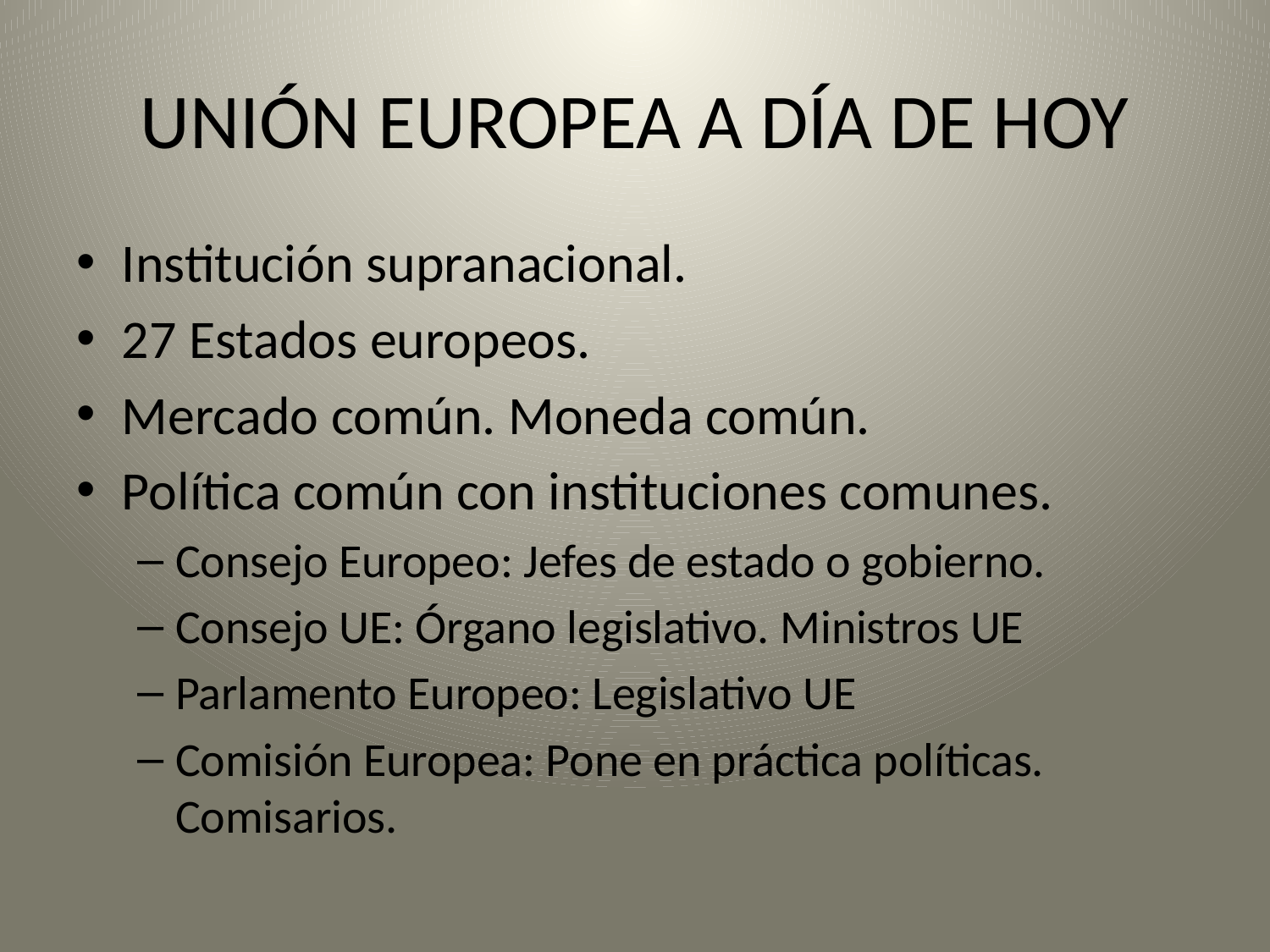

# UNIÓN EUROPEA A DÍA DE HOY
Institución supranacional.
27 Estados europeos.
Mercado común. Moneda común.
Política común con instituciones comunes.
Consejo Europeo: Jefes de estado o gobierno.
Consejo UE: Órgano legislativo. Ministros UE
Parlamento Europeo: Legislativo UE
Comisión Europea: Pone en práctica políticas. Comisarios.